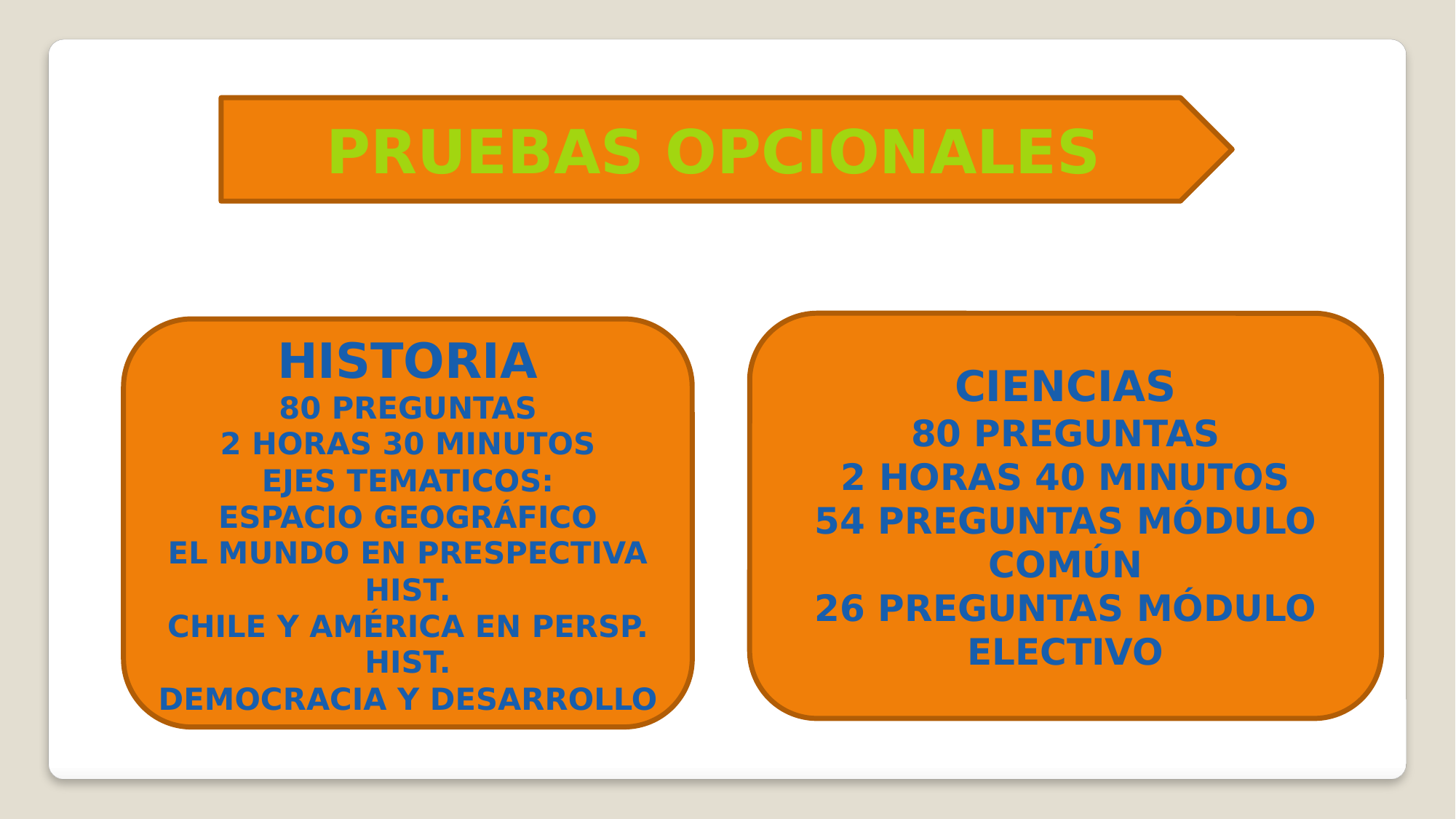

PRUEBAS OPCIONALES
CIENCIAS
80 PREGUNTAS
2 HORAS 40 MINUTOS
54 PREGUNTAS MÓDULO COMÚN
26 PREGUNTAS MÓDULO ELECTIVO
HISTORIA
80 PREGUNTAS
2 HORAS 30 MINUTOS
EJES TEMATICOS:
ESPACIO GEOGRÁFICO
EL MUNDO EN PRESPECTIVA HIST.
CHILE Y AMÉRICA EN PERSP. HIST.
DEMOCRACIA Y DESARROLLO